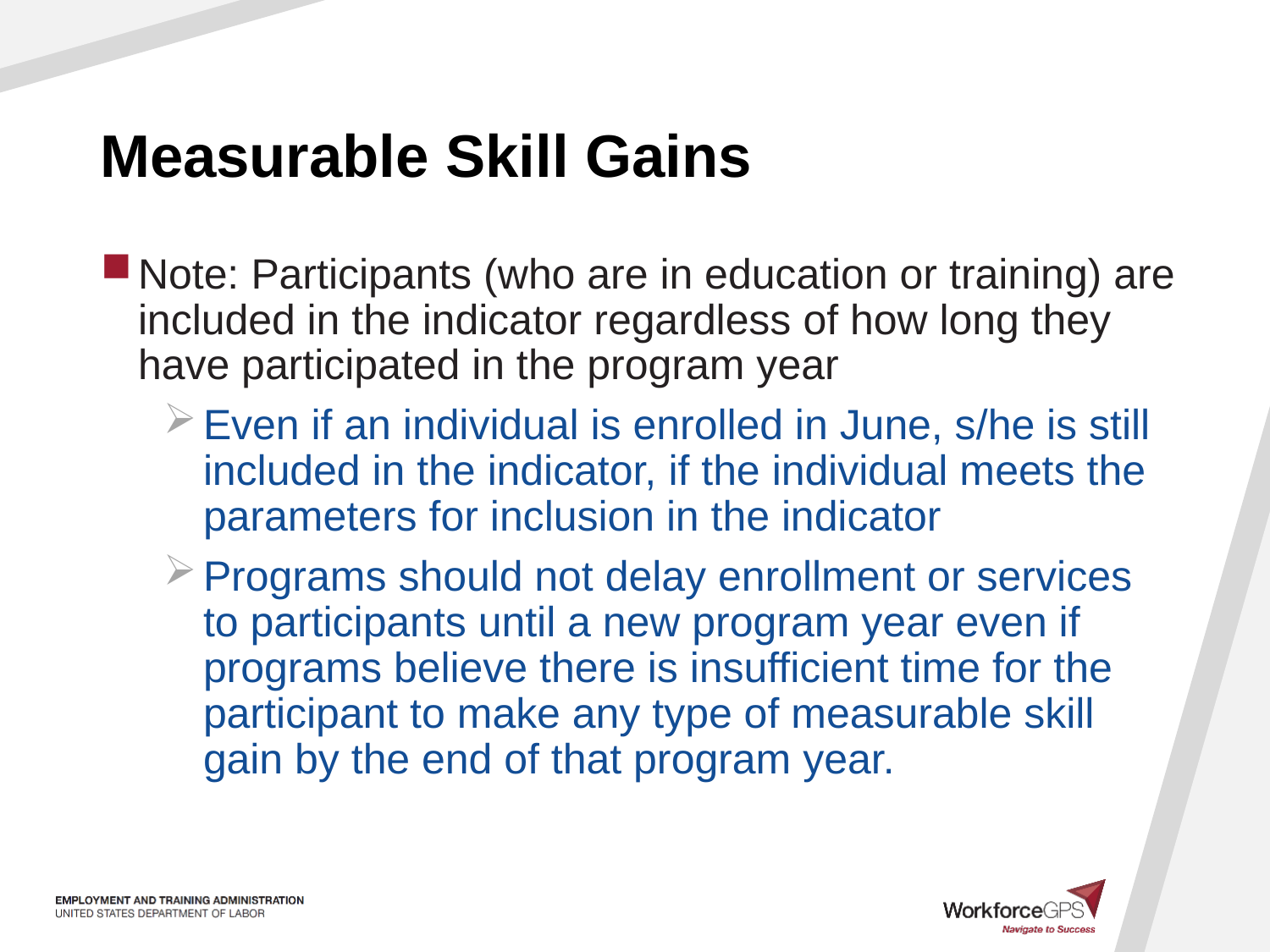

# Measurable Skill Gains
Note: Participants (who are in education or training) are included in the indicator regardless of how long they have participated in the program year
Even if an individual is enrolled in June, s/he is still included in the indicator, if the individual meets the parameters for inclusion in the indicator
Programs should not delay enrollment or services to participants until a new program year even if programs believe there is insufficient time for the participant to make any type of measurable skill gain by the end of that program year.